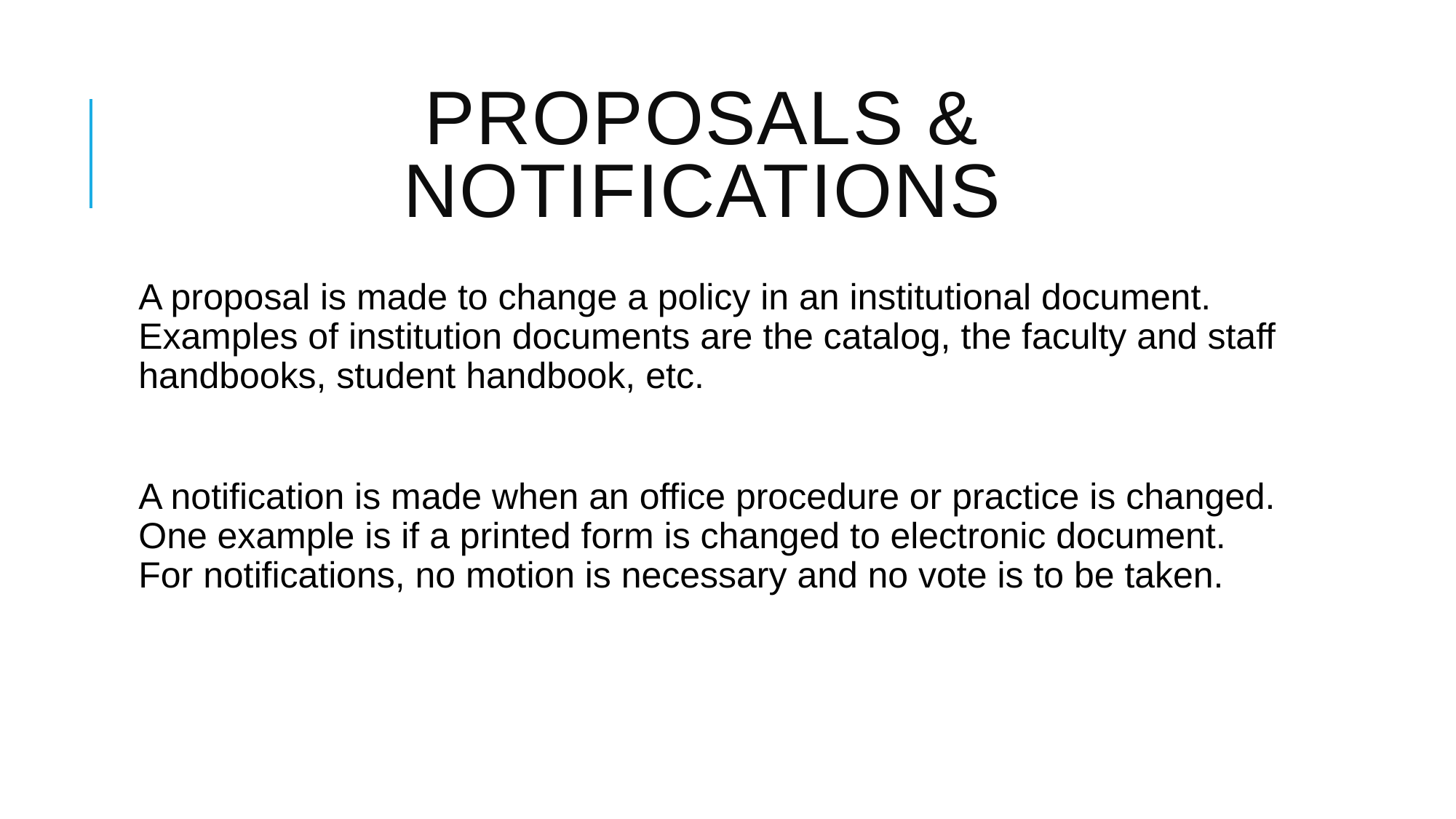

# Proposals & notifications
A proposal is made to change a policy in an institutional document. Examples of institution documents are the catalog, the faculty and staff handbooks, student handbook, etc.

A notification is made when an office procedure or practice is changed. One example is if a printed form is changed to electronic document. For notifications, no motion is necessary and no vote is to be taken.